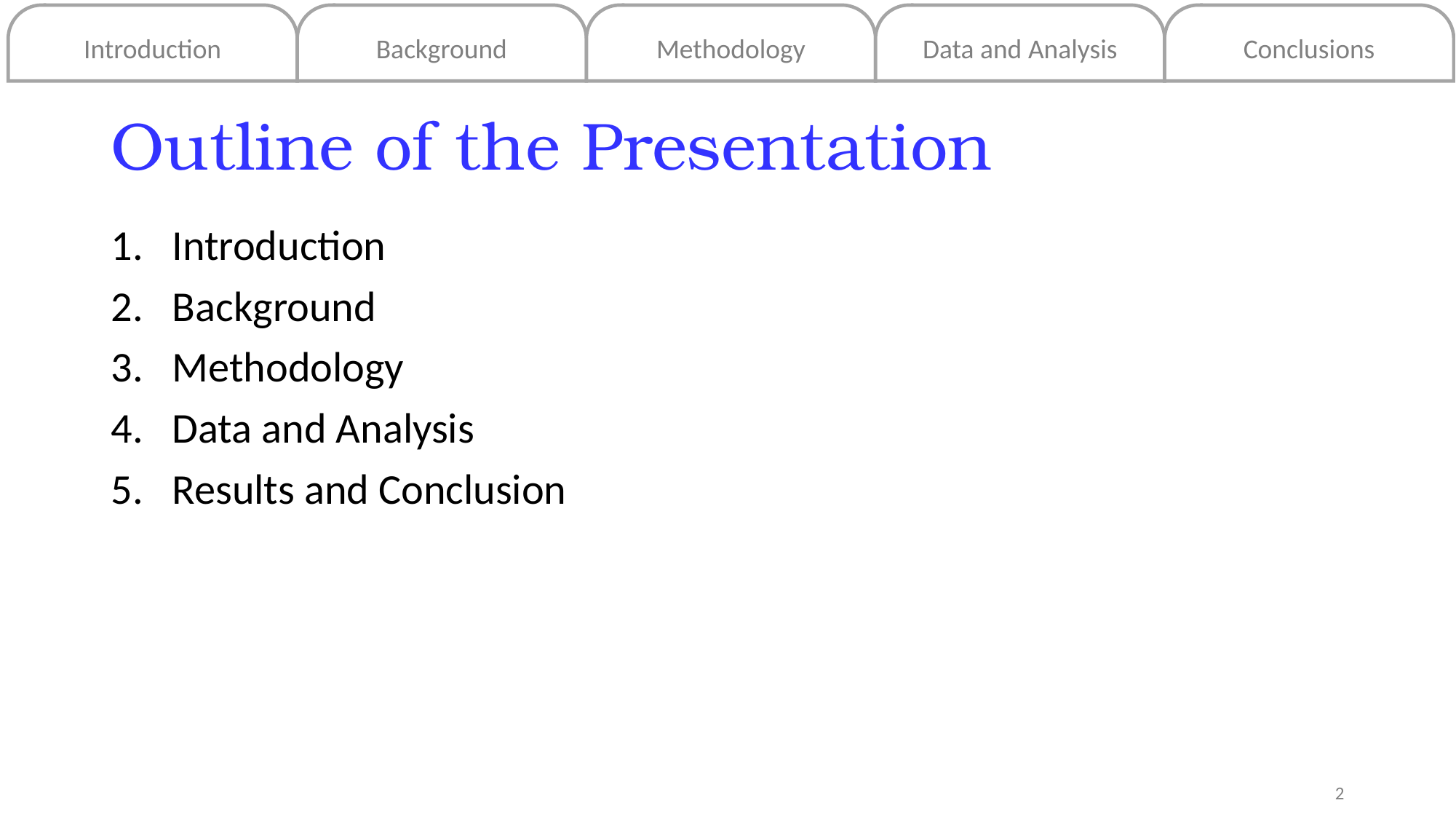

Introduction
Background
Methodology
Data and Analysis
Conclusions
# Outline of the Presentation
Introduction
Background
Methodology
Data and Analysis
Results and Conclusion

2